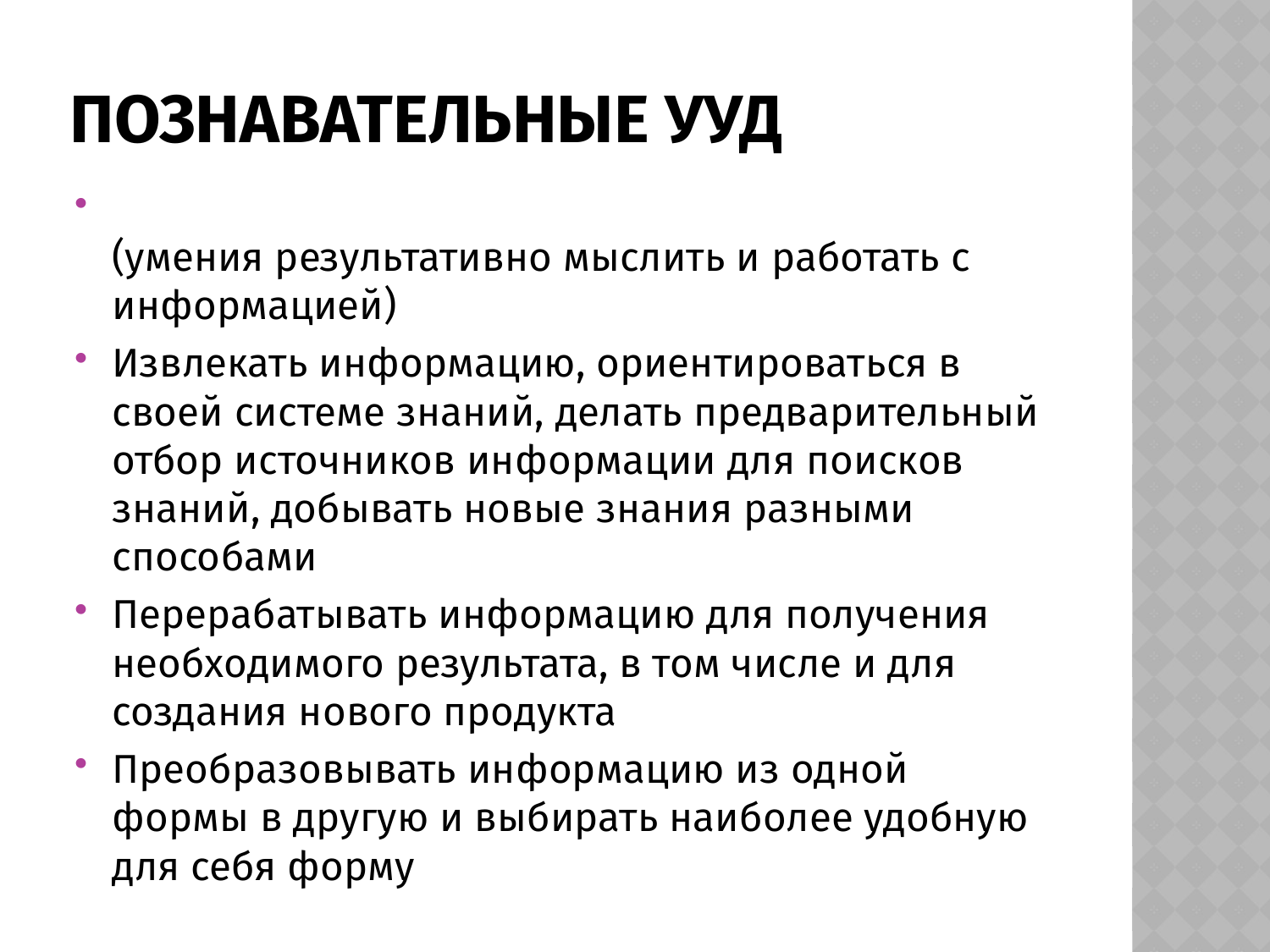

# Познавательные УУД
(умения результативно мыслить и работать с информацией)
Извлекать информацию, ориентироваться в своей системе знаний, делать предварительный отбор источников информации для поисков знаний, добывать новые знания разными способами
Перерабатывать информацию для получения необходимого результата, в том числе и для создания нового продукта
Преобразовывать информацию из одной формы в другую и выбирать наиболее удобную для себя форму